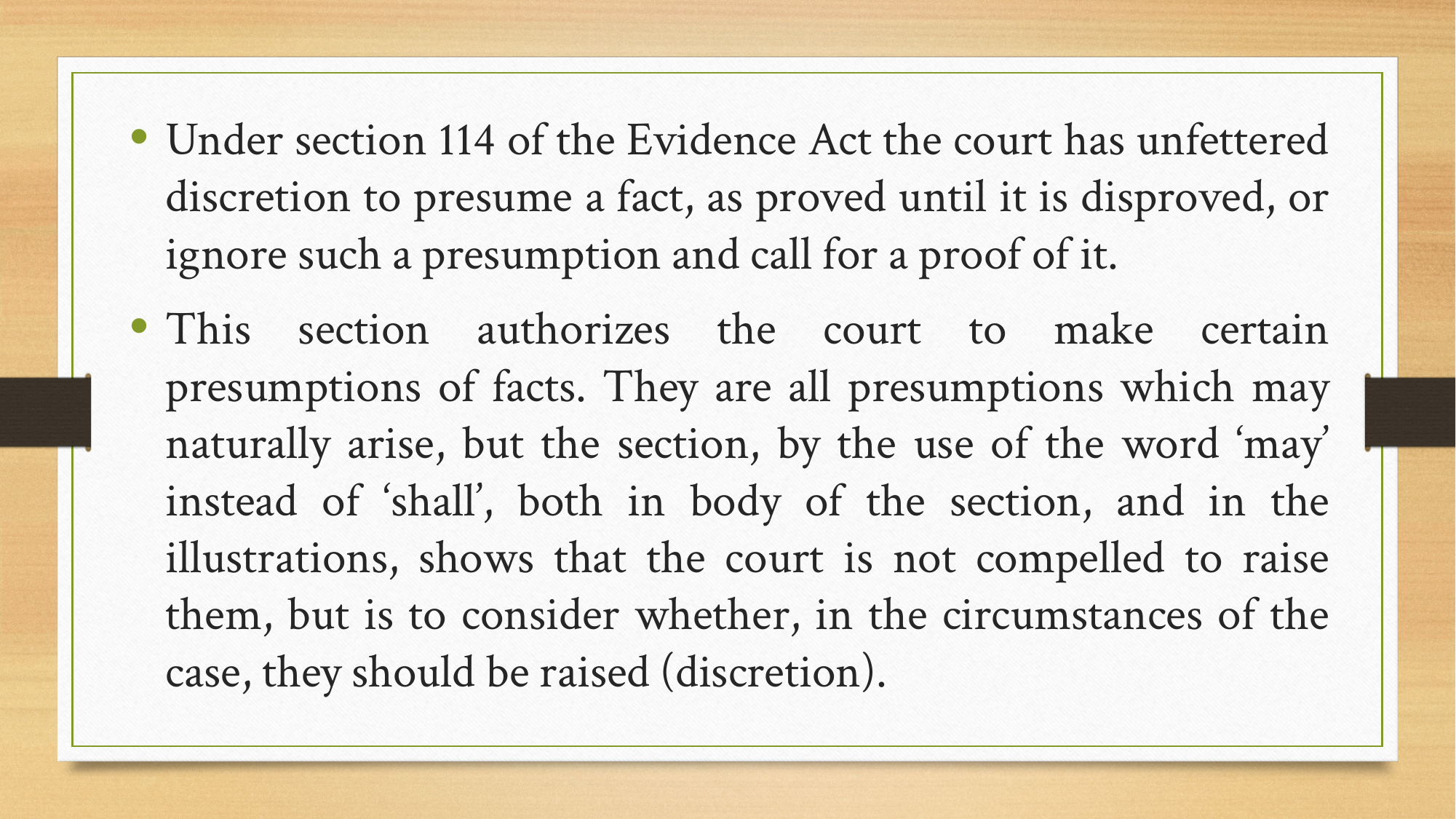

Under section 114 of the Evidence Act the court has unfettered discretion to presume a fact, as proved until it is disproved, or ignore such a presumption and call for a proof of it.
This section authorizes the court to make certain presumptions of facts. They are all presumptions which may naturally arise, but the section, by the use of the word ‘may’ instead of ‘shall’, both in body of the section, and in the illustrations, shows that the court is not compelled to raise them, but is to consider whether, in the circumstances of the case, they should be raised (discretion).